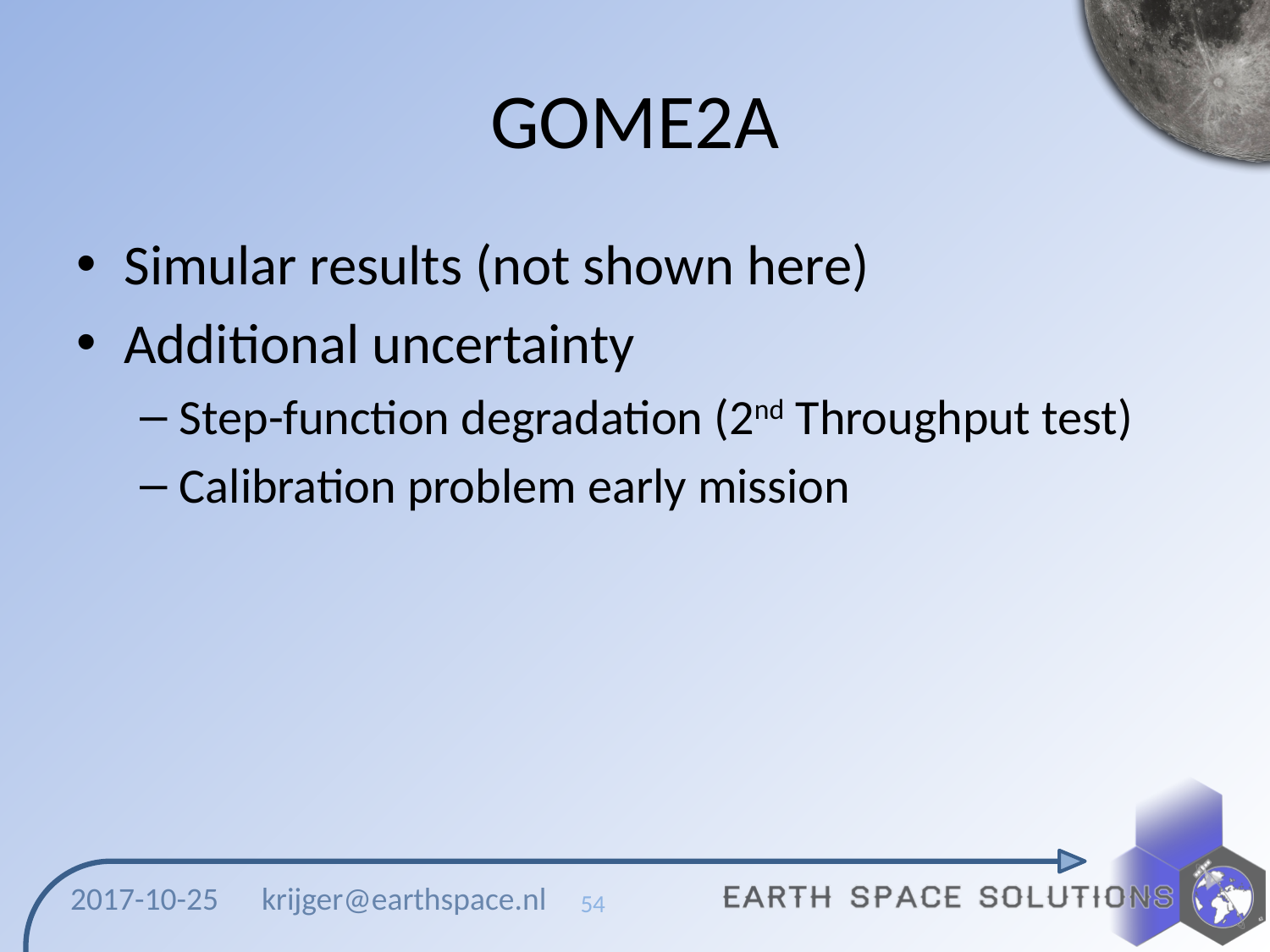

# GOME2A
Simular results (not shown here)
Additional uncertainty
Step-function degradation (2nd Throughput test)
Calibration problem early mission